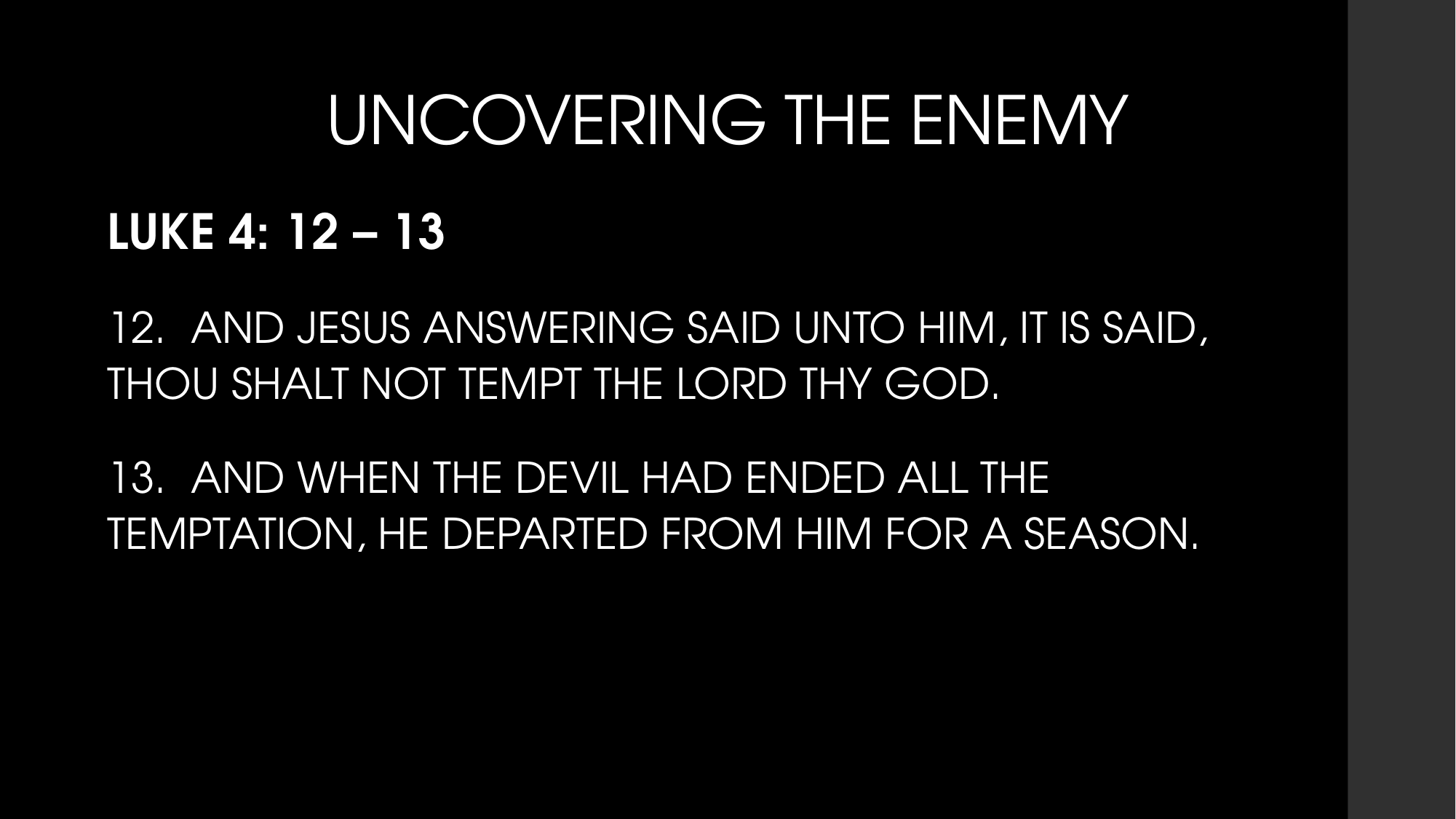

# UNCOVERING THE ENEMY
LUKE 4: 12 – 13

12.  AND JESUS ANSWERING SAID UNTO HIM, IT IS SAID, THOU SHALT NOT TEMPT THE LORD THY GOD.

13.  AND WHEN THE DEVIL HAD ENDED ALL THE TEMPTATION, HE DEPARTED FROM HIM FOR A SEASON.